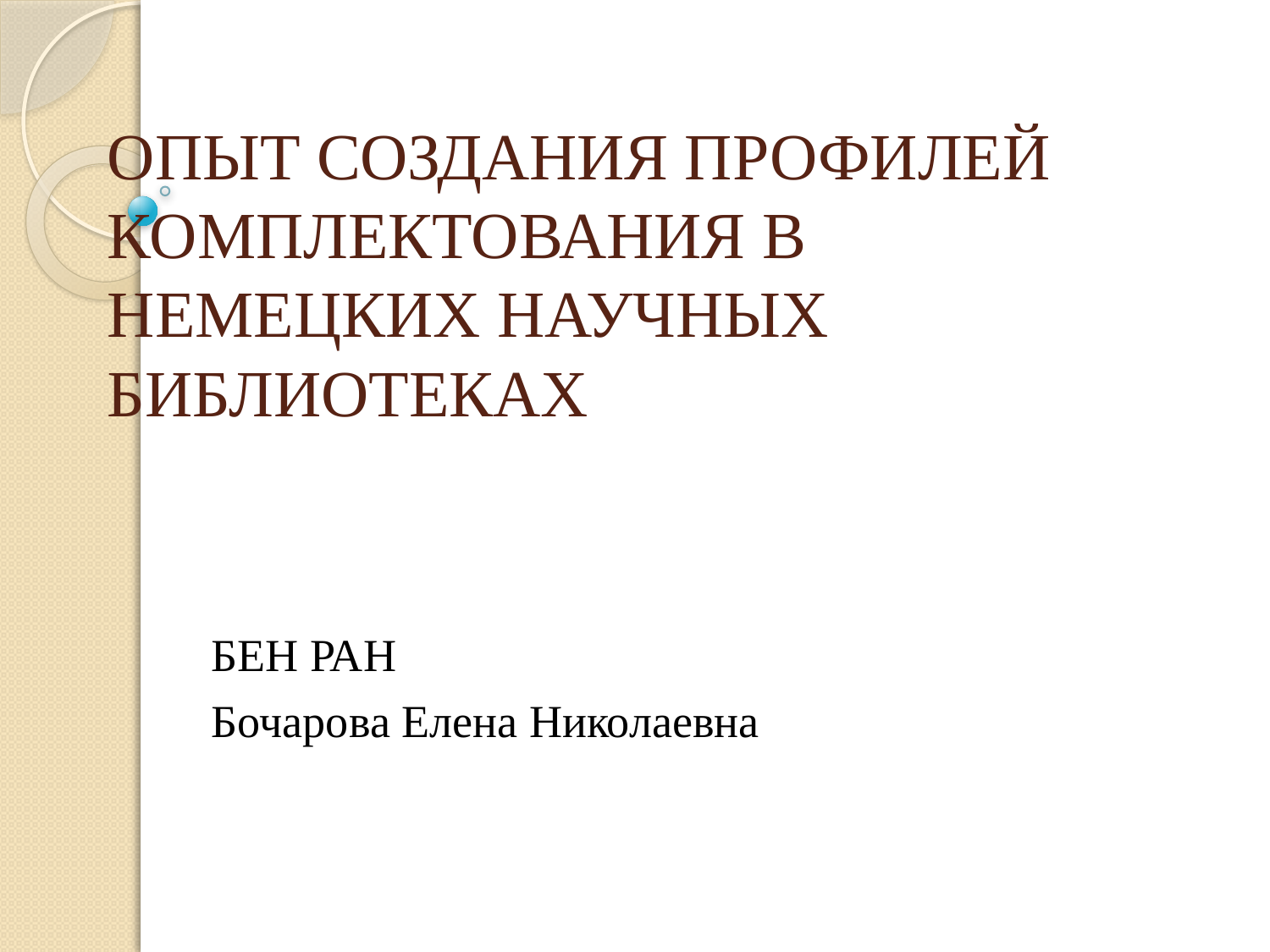

# ОПЫТ СОЗДАНИЯ ПРОФИЛЕЙ КОМПЛЕКТОВАНИЯ В НЕМЕЦКИХ НАУЧНЫХ БИБЛИОТЕКАХ
БЕН РАН
Бочарова Елена Николаевна